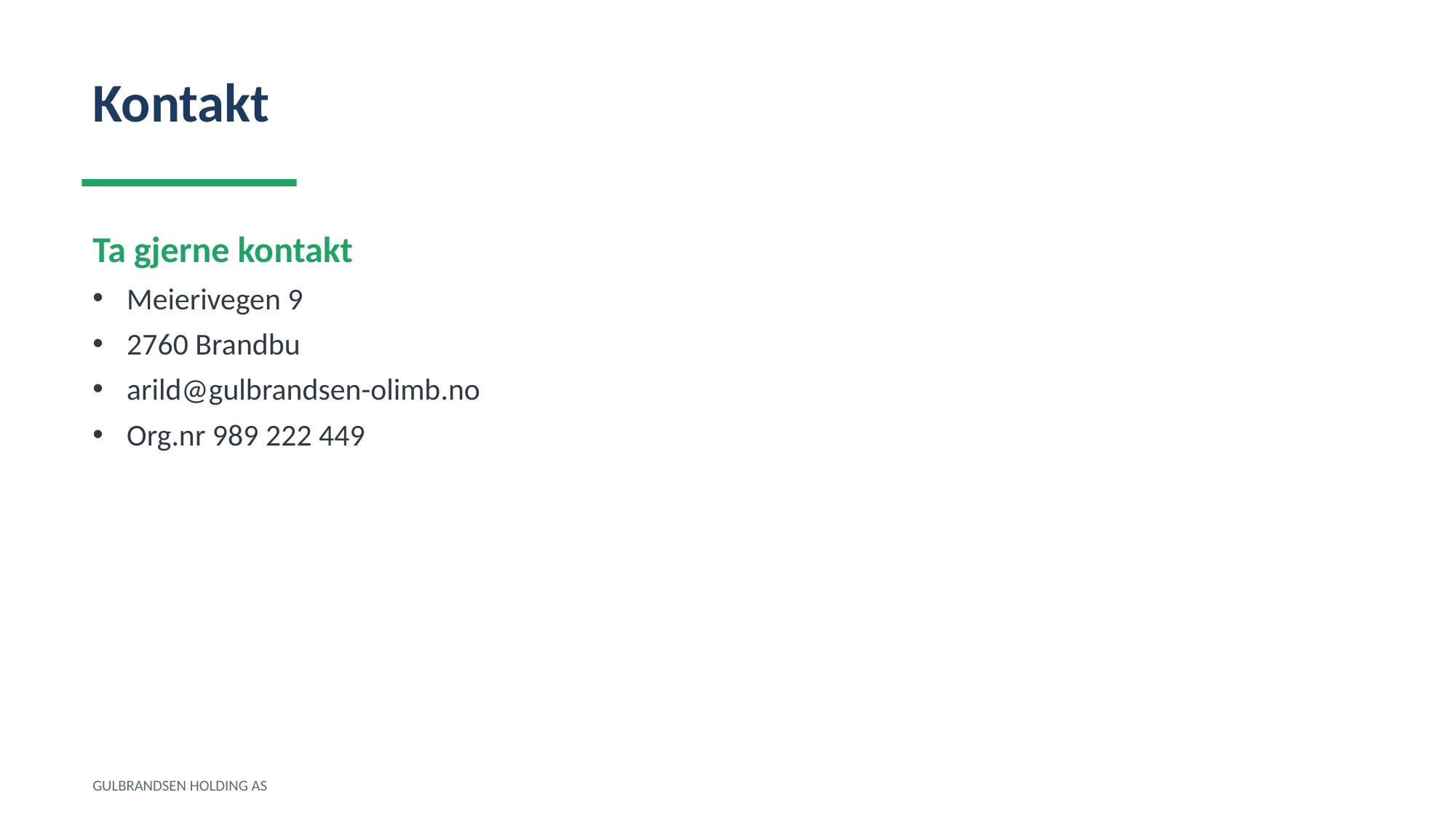

Kontakt

Ta gjerne kontakt
Meierivegen 9
2760 Brandbu
arild@gulbrandsen-olimb.no
Org.nr 989 222 449
GULBRANDSEN HOLDING AS